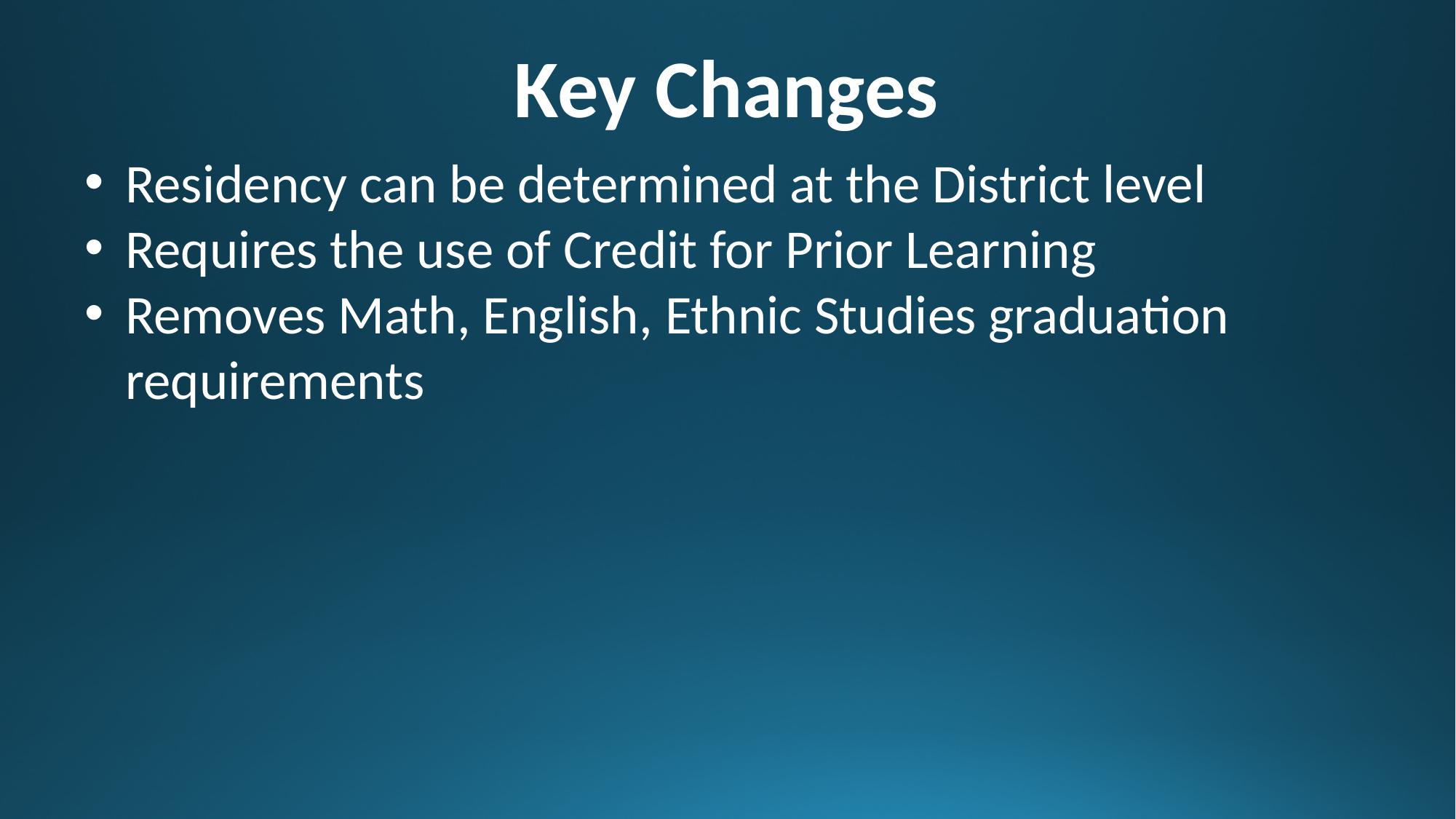

Key Changes
Residency can be determined at the District level
Requires the use of Credit for Prior Learning
Removes Math, English, Ethnic Studies graduation requirements